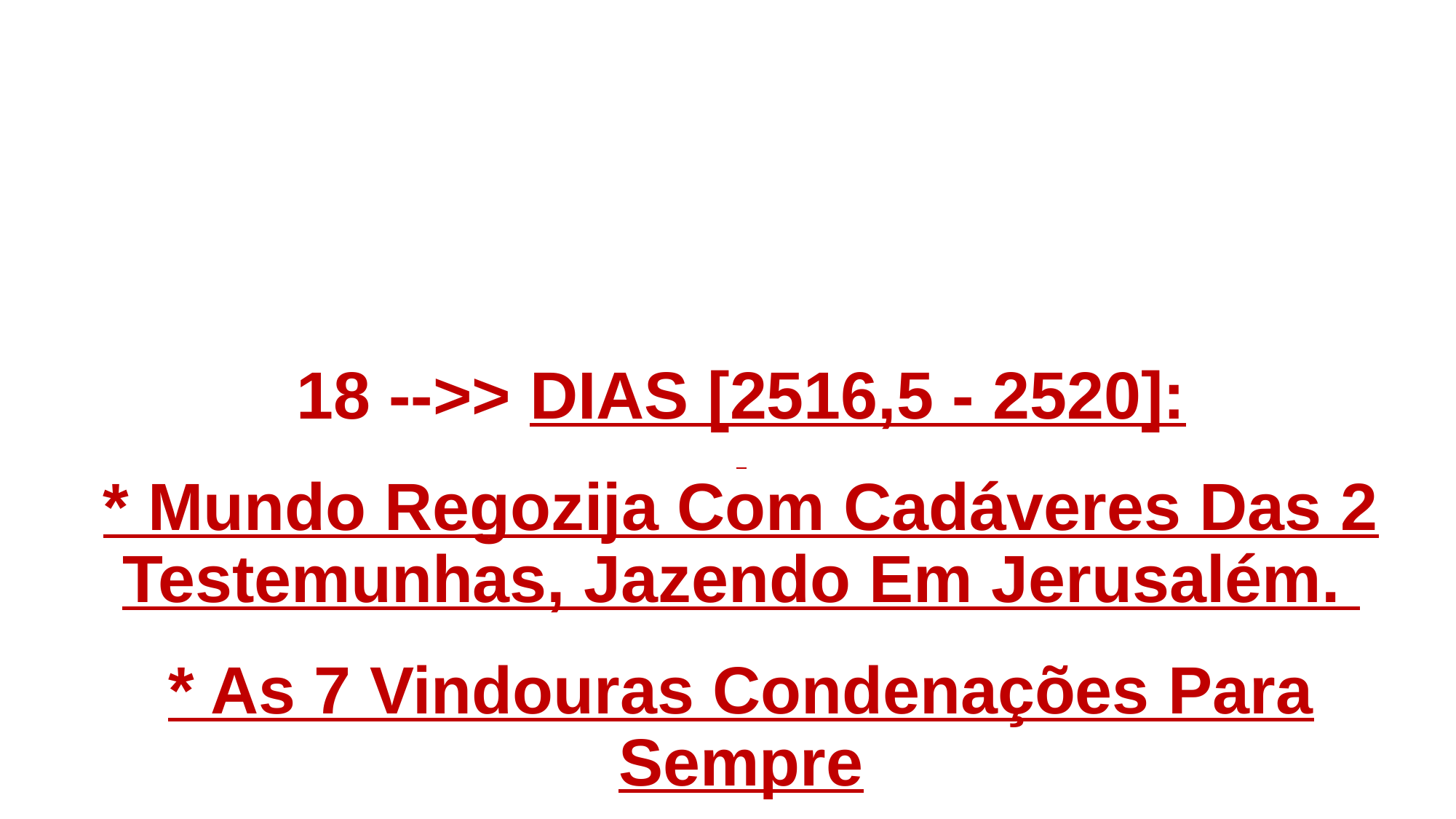

# 18 -->> DIAS [2516,5 - 2520]: * Mundo Regozija Com Cadáveres Das 2 Testemunhas, Jazendo Em Jerusalém. * As 7 Vindouras Condenações Para Sempre